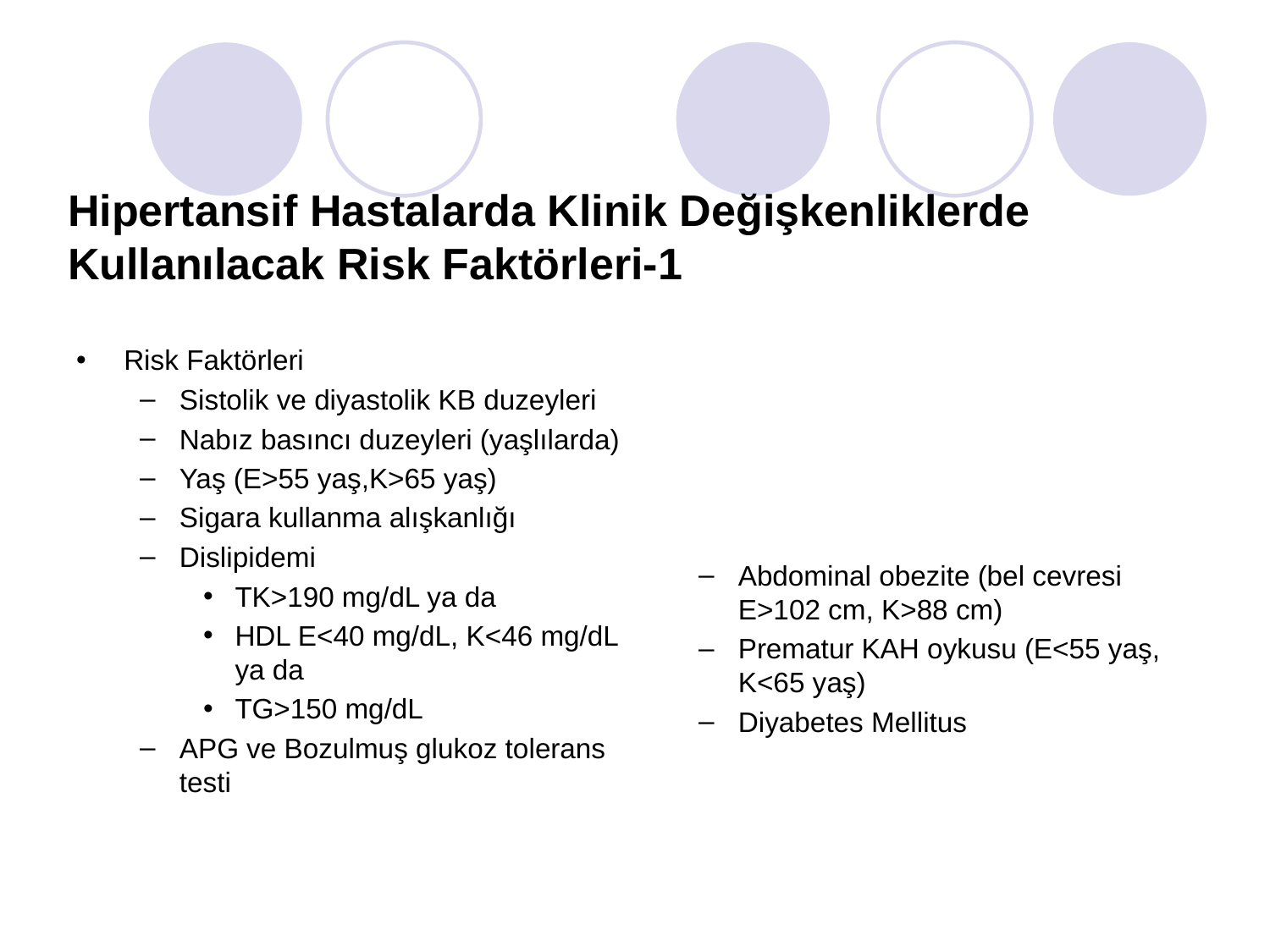

Hipertansif Hastalarda Klinik Değişkenliklerde Kullanılacak Risk Faktörleri-1
Risk Faktörleri
Sistolik ve diyastolik KB duzeyleri
Nabız basıncı duzeyleri (yaşlılarda)
Yaş (E>55 yaş,K>65 yaş)
Sigara kullanma alışkanlığı
Dislipidemi
TK>190 mg/dL ya da
HDL E<40 mg/dL, K<46 mg/dL ya da
TG>150 mg/dL
APG ve Bozulmuş glukoz tolerans testi

Abdominal obezite (bel cevresi E>102 cm, K>88 cm)
Prematur KAH oykusu (E<55 yaş, K<65 yaş)
Diyabetes Mellitus